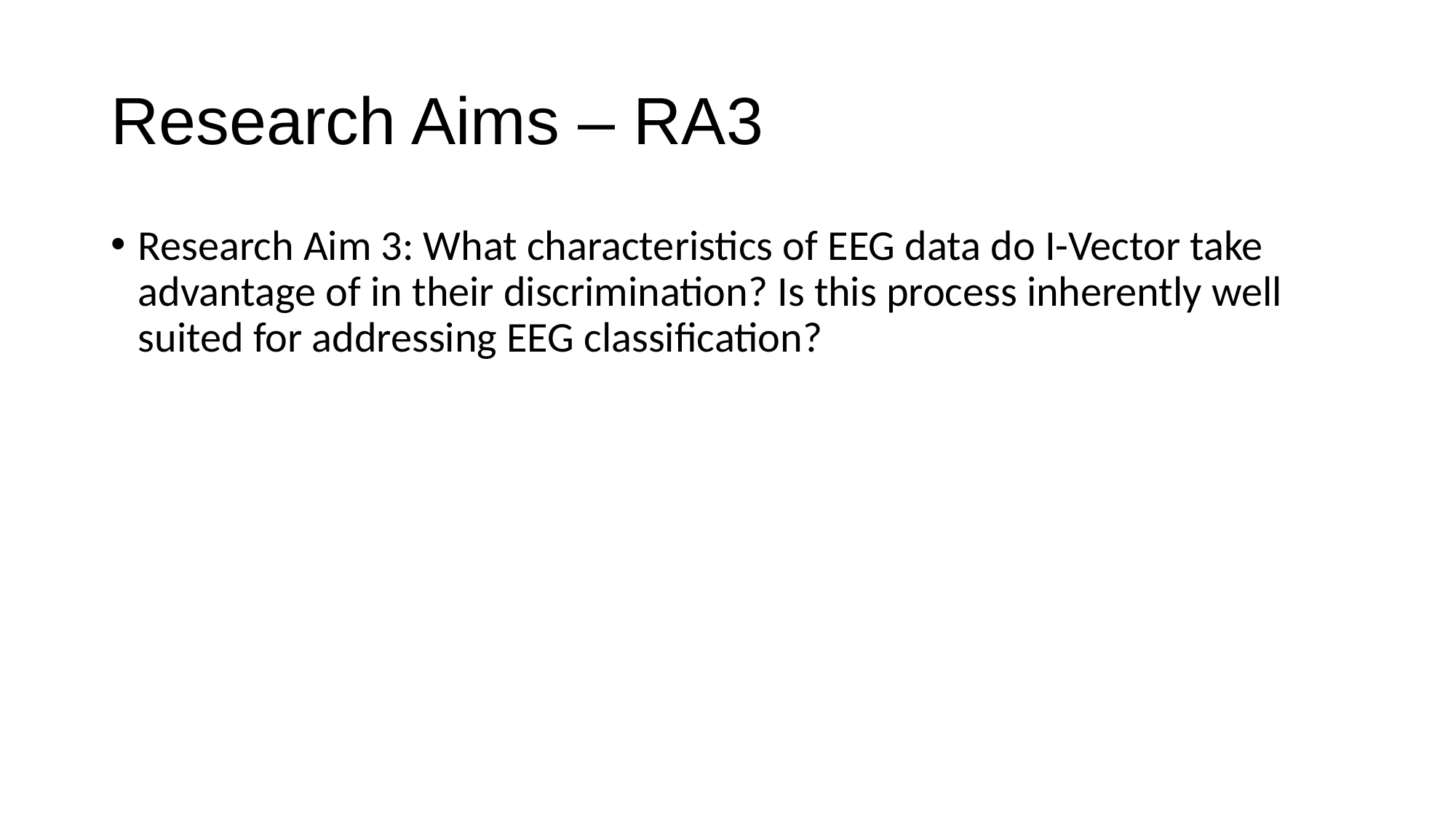

# Research Aims – RA3
Research Aim 3: What characteristics of EEG data do I-Vector take advantage of in their discrimination? Is this process inherently well suited for addressing EEG classification?